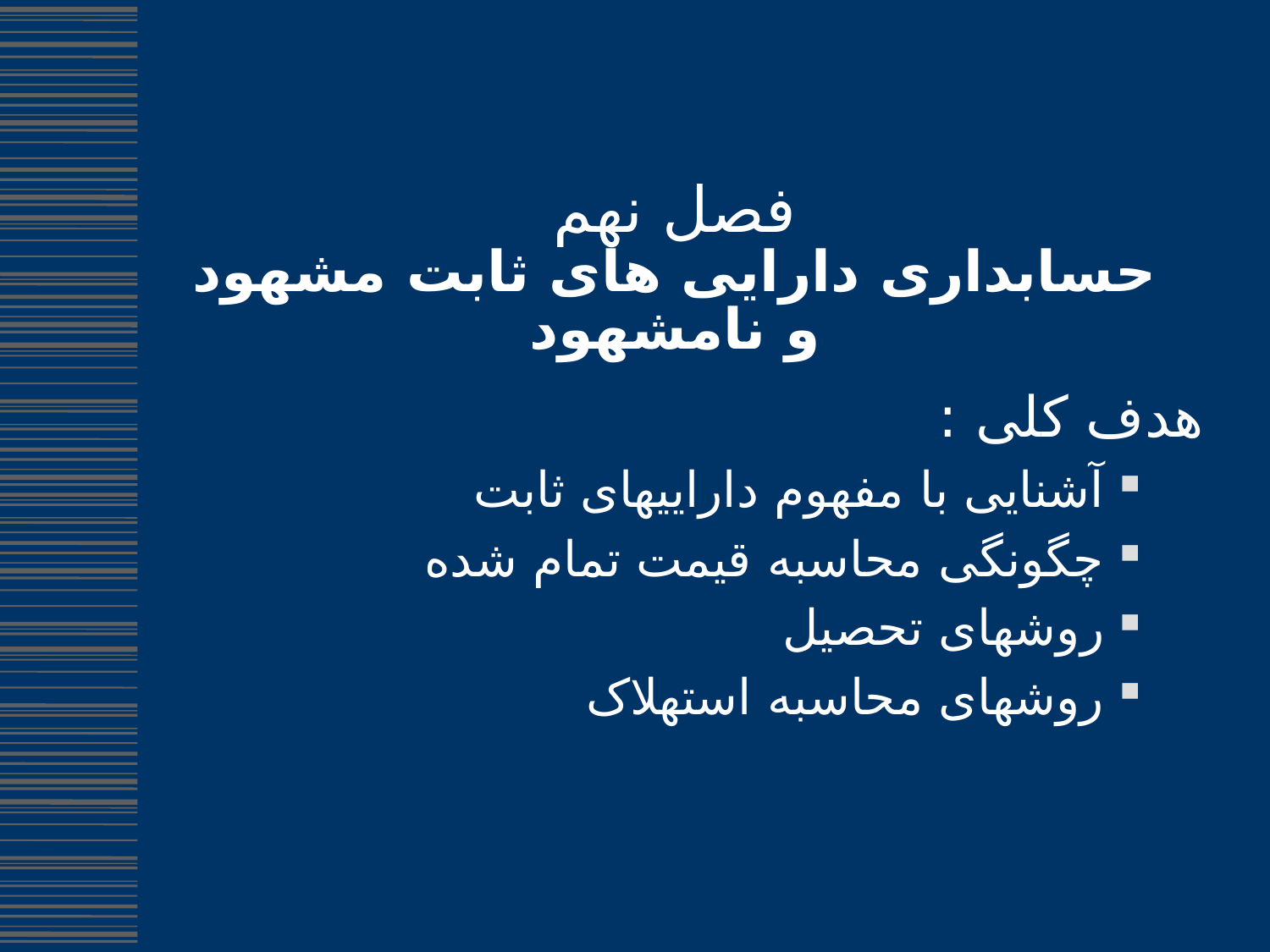

# فصل نهم حسابداری دارایی های ثابت مشهود و نامشهود
هدف کلی :
 آشنایی با مفهوم داراییهای ثابت
 چگونگی محاسبه قیمت تمام شده
 روشهای تحصیل
 روشهای محاسبه استهلاک